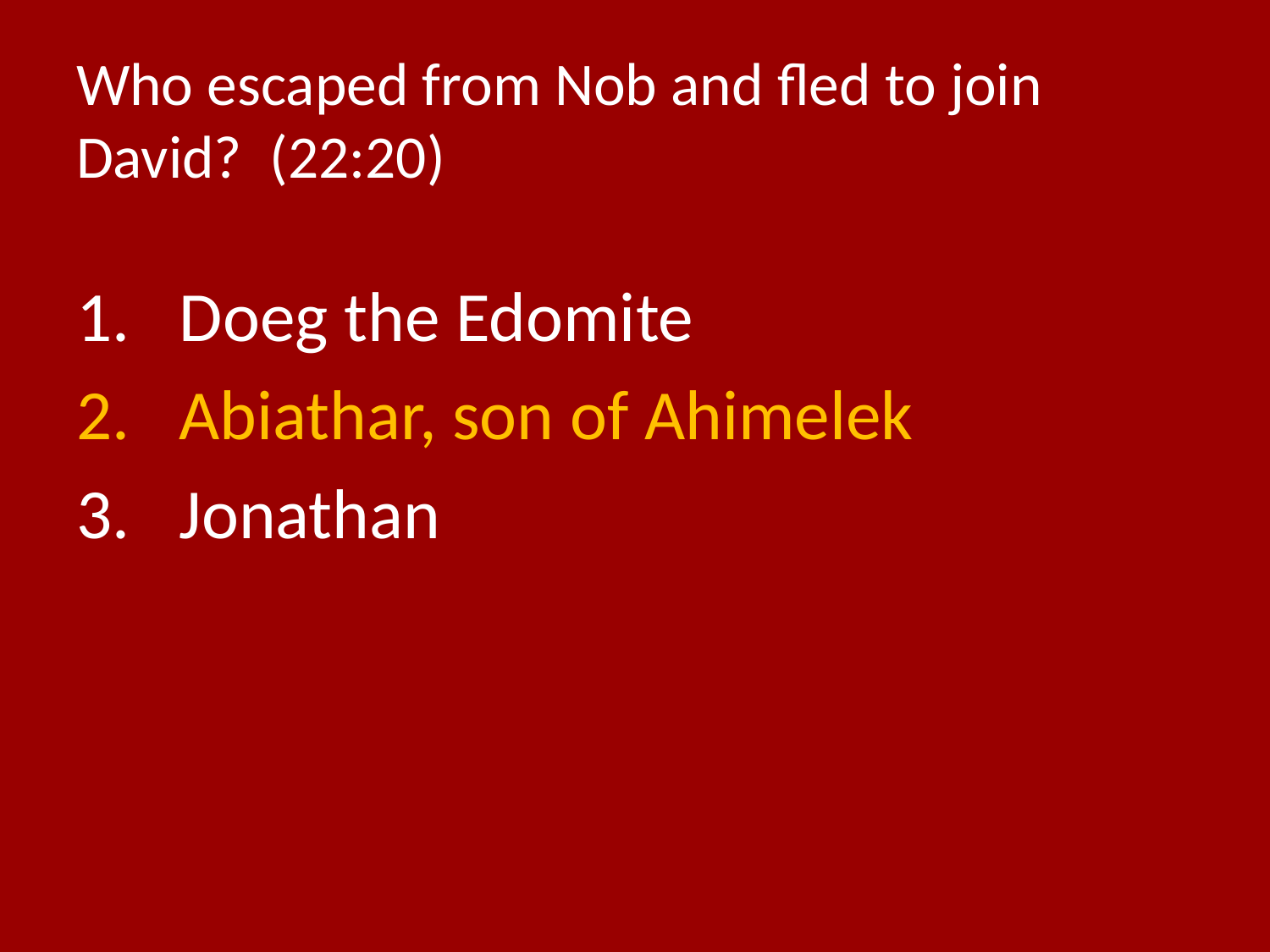

# Who escaped from Nob and fled to join David?  (22:20)
Doeg the Edomite
Abiathar, son of Ahimelek
Jonathan